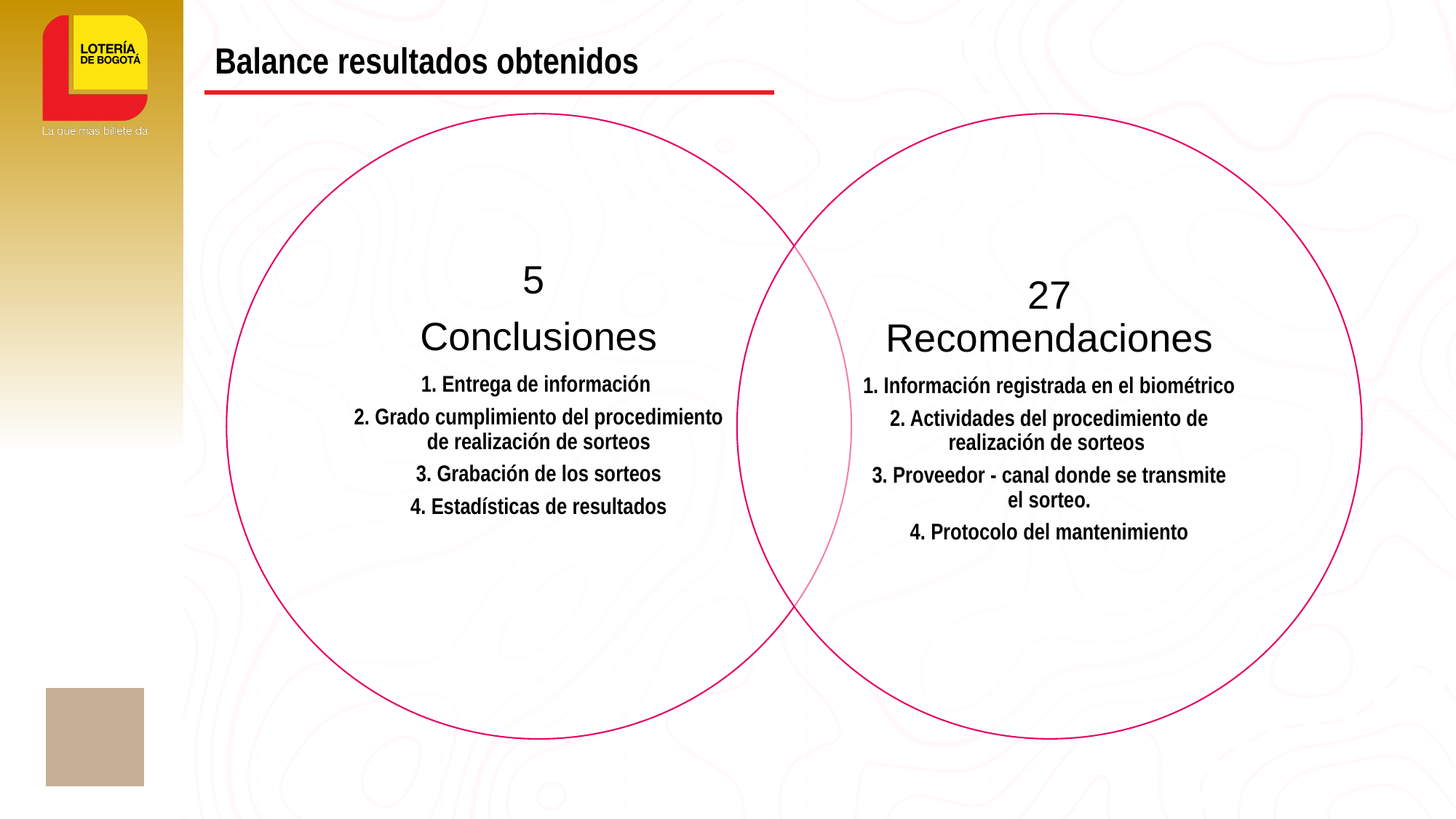

Balance resultados obtenidos
5
Conclusiones
1. Entrega de información
2. Grado cumplimiento del procedimiento de realización de sorteos
3. Grabación de los sorteos
4. Estadísticas de resultados

27 Recomendaciones
1. Información registrada en el biométrico
2. Actividades del procedimiento de realización de sorteos
3. Proveedor - canal donde se transmite el sorteo.
4. Protocolo del mantenimiento